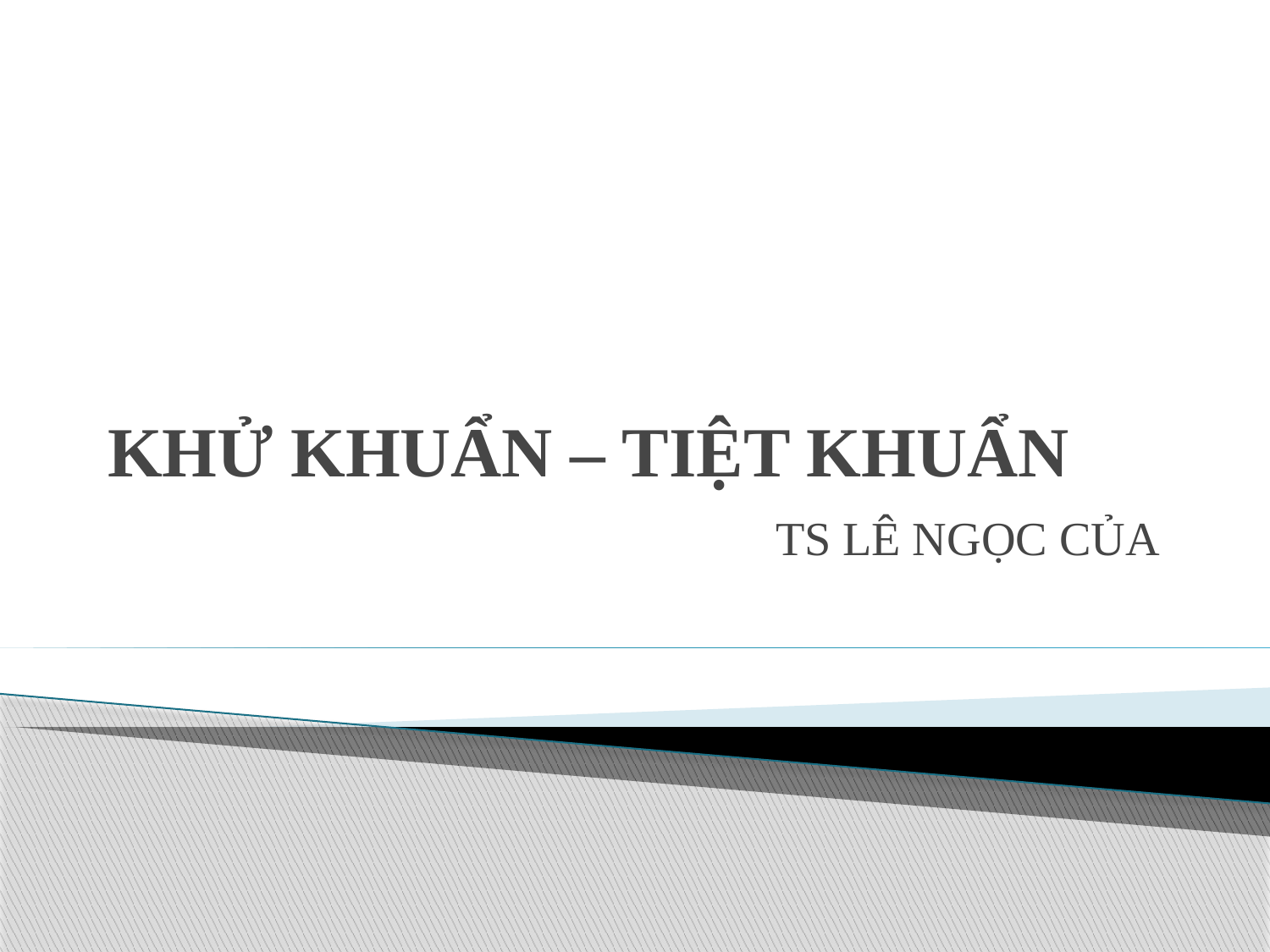

# KHỬ KHUẨN – TIỆT KHUẨN
TS LÊ NGỌC CỦA